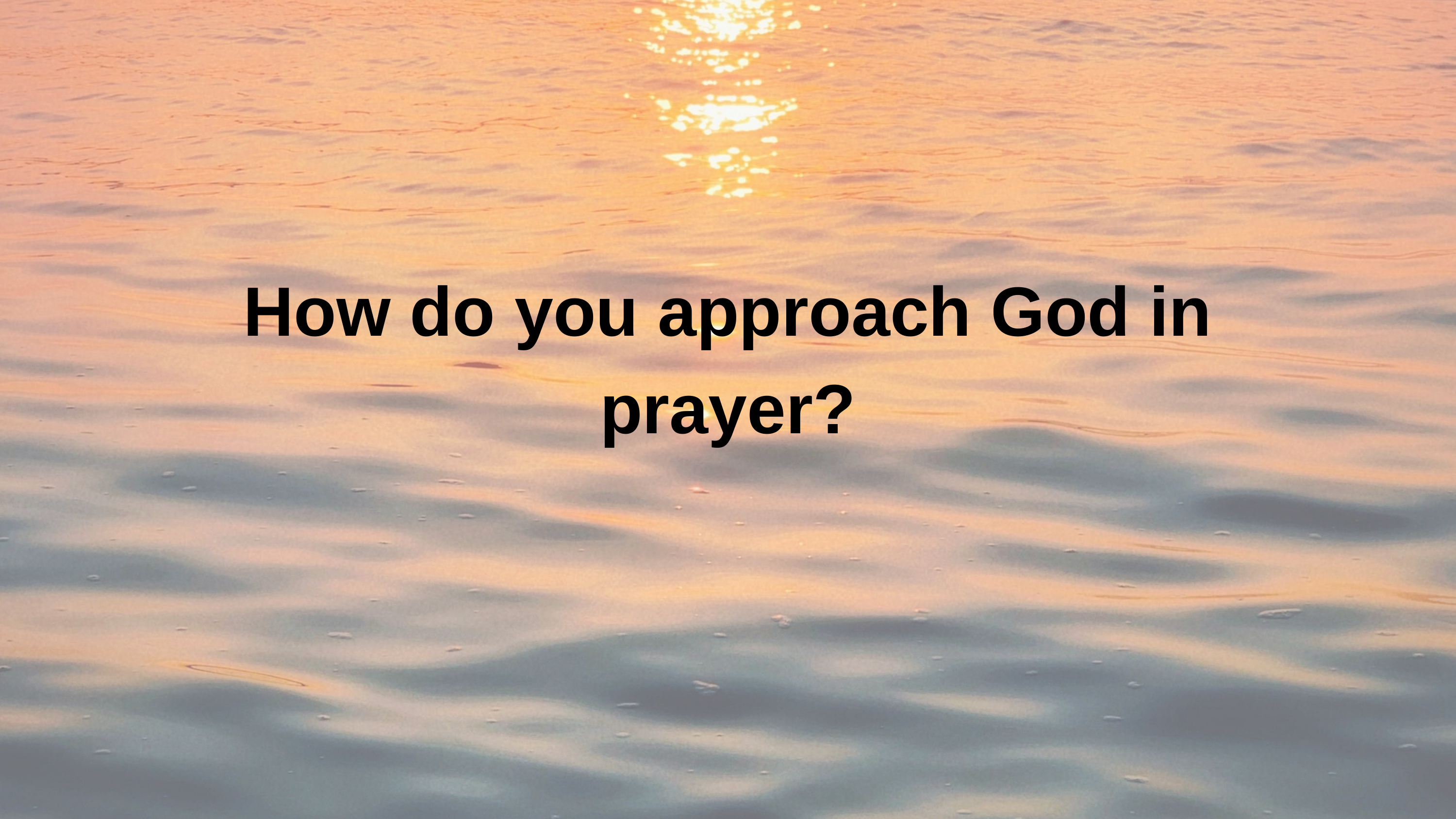

How do you approach God in prayer?